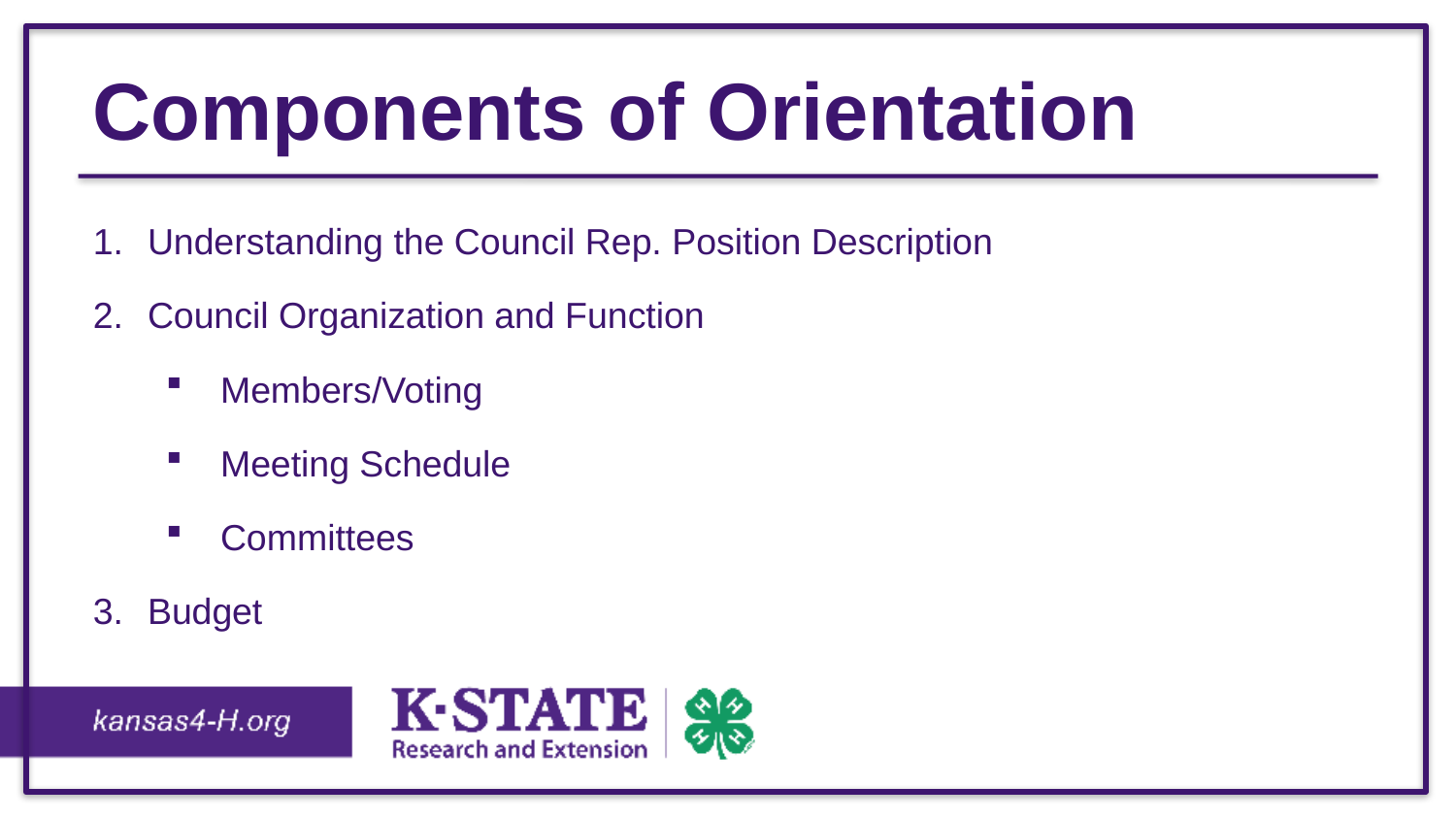

# Components of Orientation
Understanding the Council Rep. Position Description
Council Organization and Function
Members/Voting
Meeting Schedule
Committees
Budget